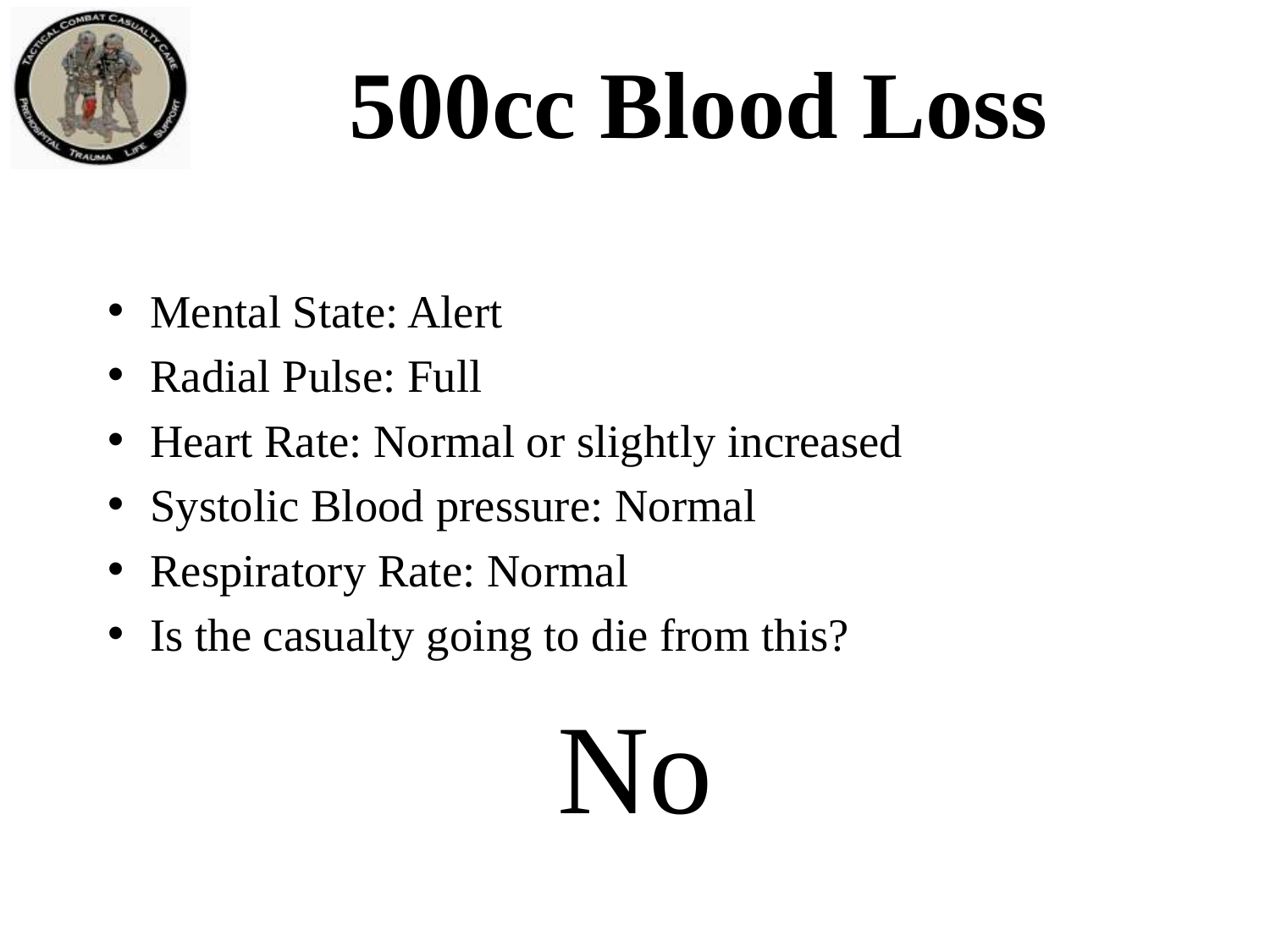

# 500cc Blood Loss
Mental State: Alert
Radial Pulse: Full
Heart Rate: Normal or slightly increased
Systolic Blood pressure: Normal
Respiratory Rate: Normal
Is the casualty going to die from this?
No